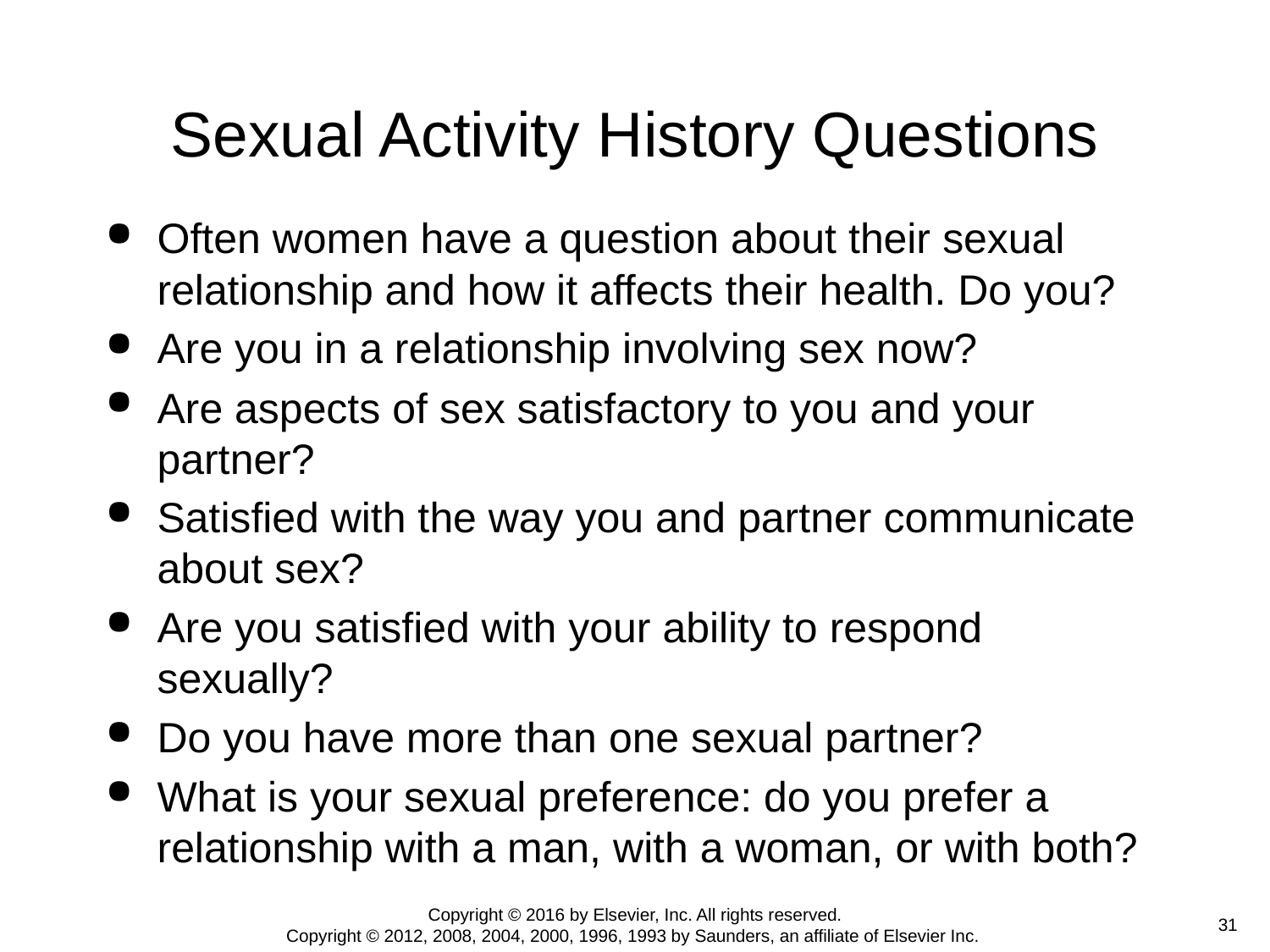

# Sexual Activity History Questions
Often women have a question about their sexual relationship and how it affects their health. Do you?
Are you in a relationship involving sex now?
Are aspects of sex satisfactory to you and your partner?
Satisfied with the way you and partner communicate about sex?
Are you satisfied with your ability to respond sexually?
Do you have more than one sexual partner?
What is your sexual preference: do you prefer a relationship with a man, with a woman, or with both?

Copyright © 2016 by Elsevier, Inc. All rights reserved.
Copyright © 2012, 2008, 2004, 2000, 1996, 1993 by Saunders, an affiliate of Elsevier Inc.
 31